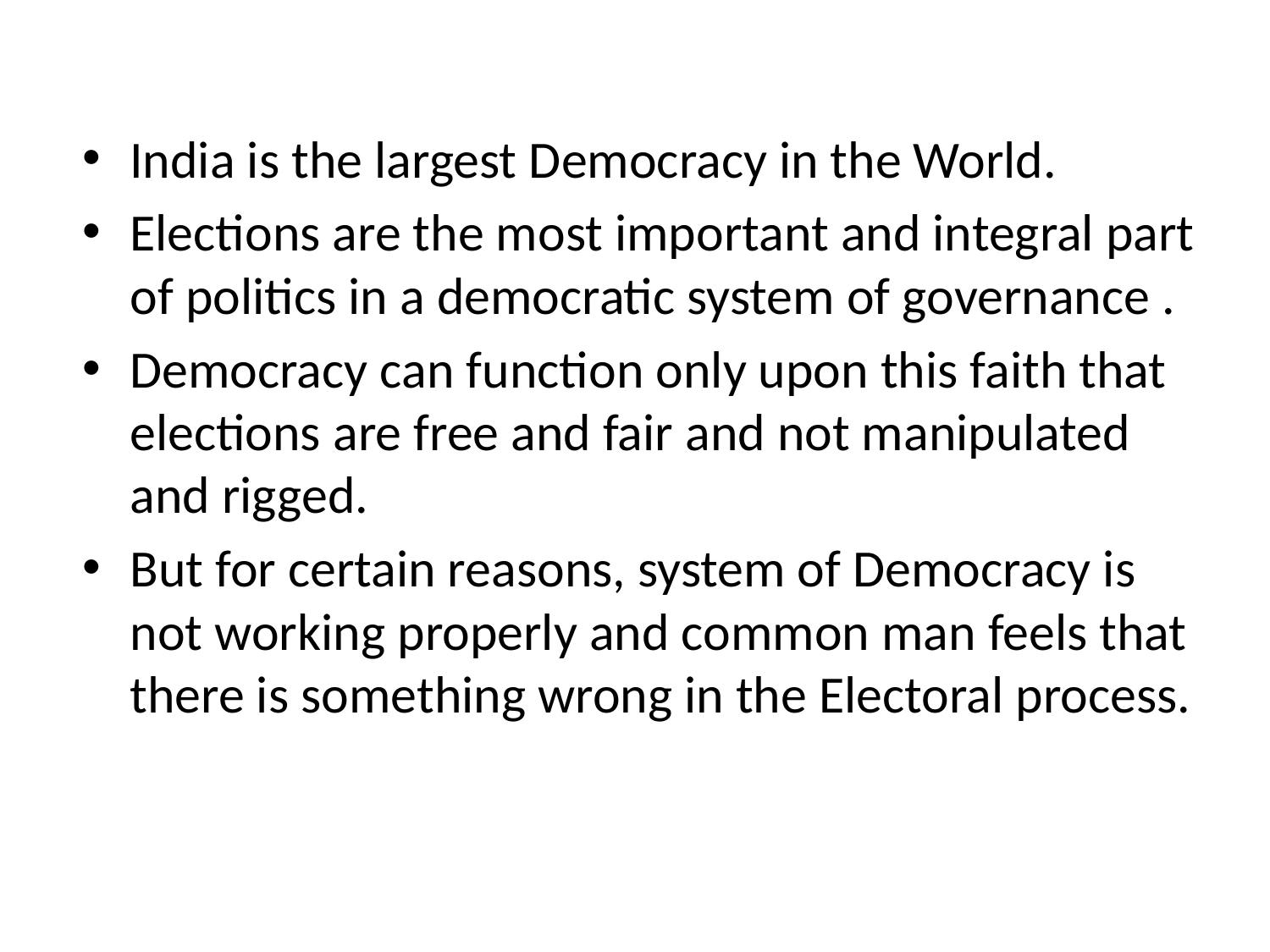

India is the largest Democracy in the World.
Elections are the most important and integral part of politics in a democratic system of governance .
Democracy can function only upon this faith that elections are free and fair and not manipulated and rigged.
But for certain reasons, system of Democracy is not working properly and common man feels that there is something wrong in the Electoral process.